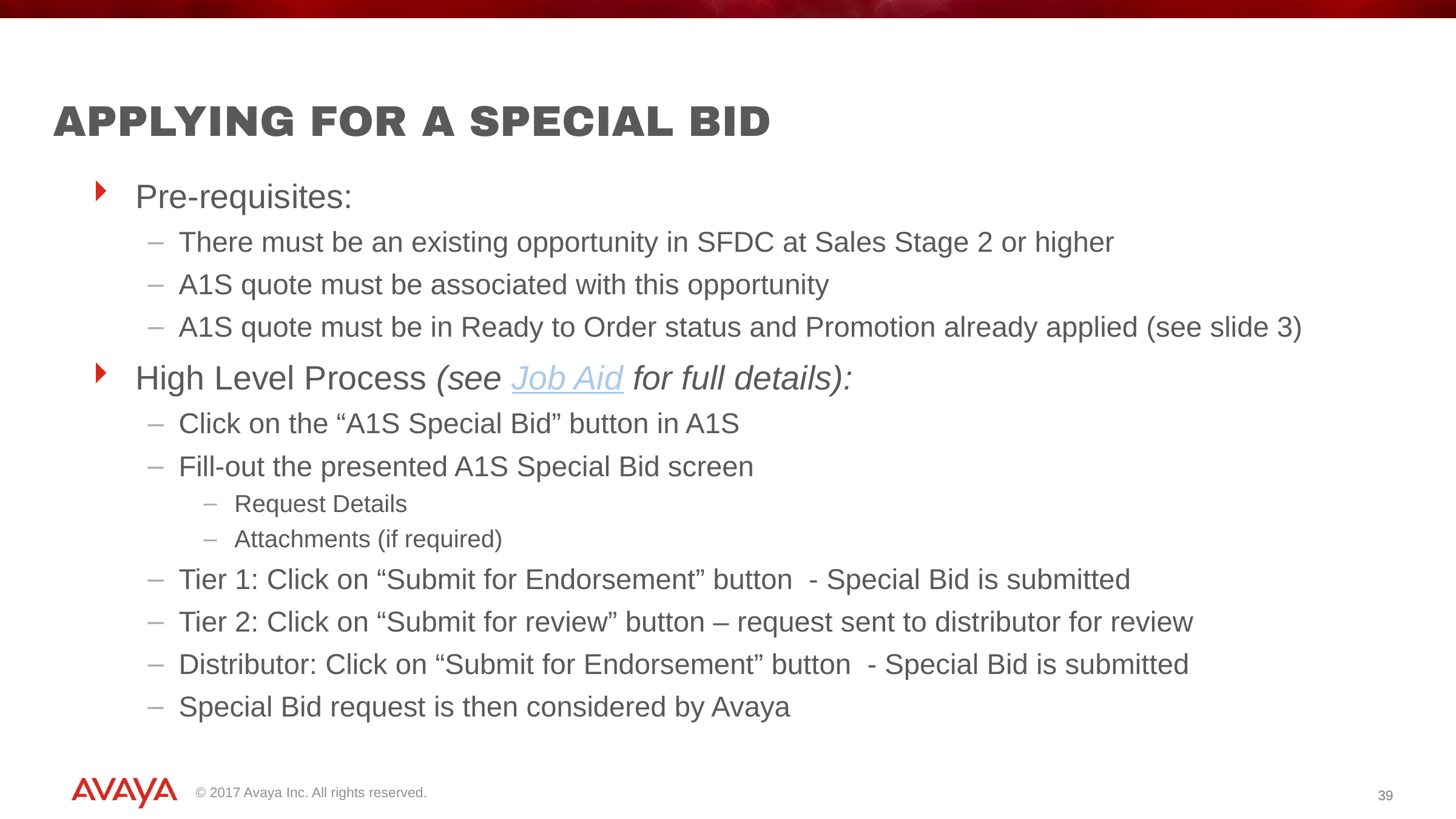

# Applying for a Special bid
Pre-requisites:
There must be an existing opportunity in SFDC at Sales Stage 2 or higher
A1S quote must be associated with this opportunity
A1S quote must be in Ready to Order status and Promotion already applied (see slide 3)
High Level Process (see Job Aid for full details):
Click on the “A1S Special Bid” button in A1S
Fill-out the presented A1S Special Bid screen
Request Details
Attachments (if required)
Tier 1: Click on “Submit for Endorsement” button  - Special Bid is submitted
Tier 2: Click on “Submit for review” button – request sent to distributor for review
Distributor: Click on “Submit for Endorsement” button  - Special Bid is submitted
Special Bid request is then considered by Avaya